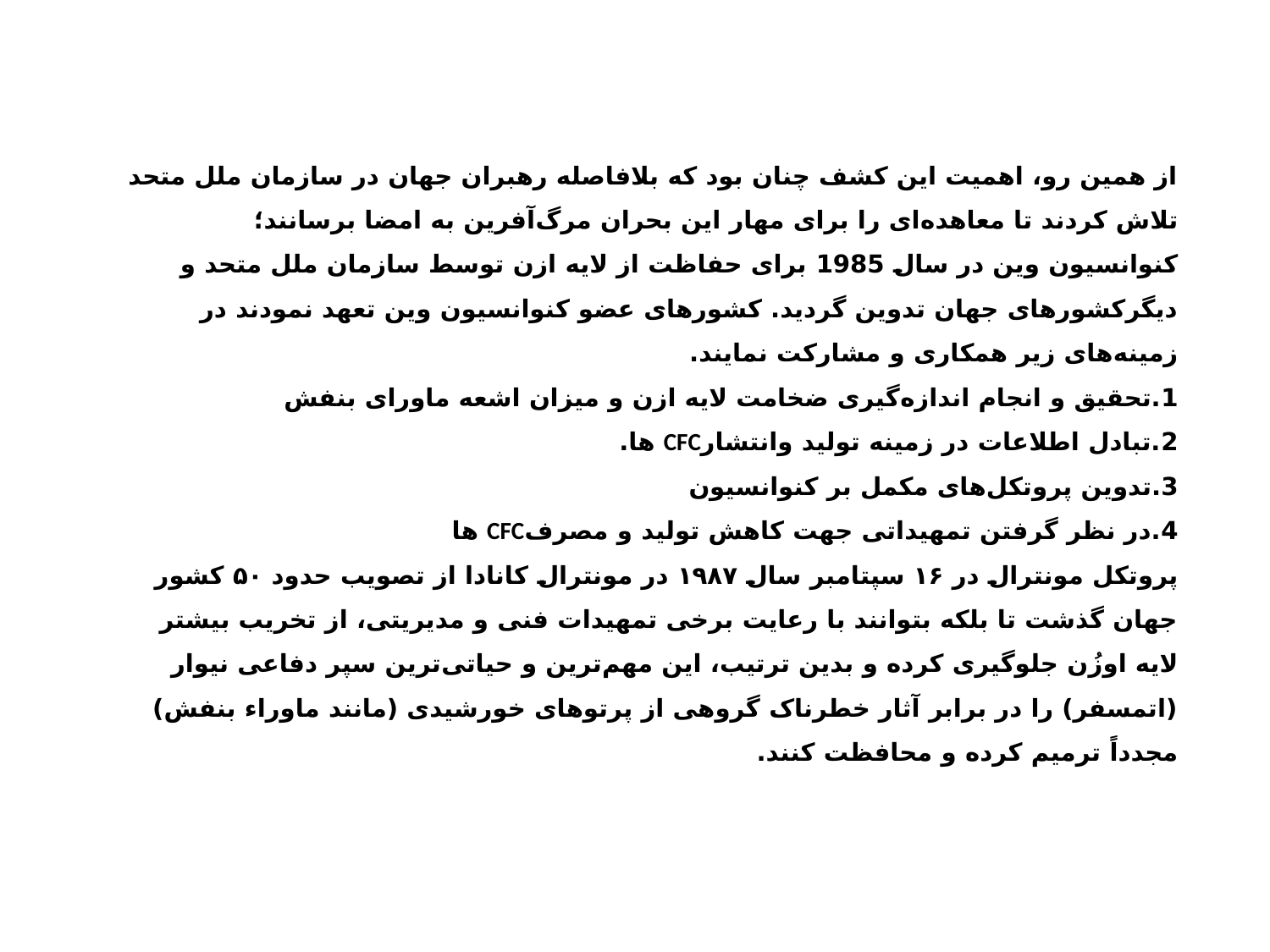

از همین رو، اهمیت این کشف چنان بود که بلافاصله رهبران جهان در سازمان ملل متحد تلاش کردند تا معاهده‌ای را برای مهار این بحران مرگ‌آفرین به امضا برسانند؛
کنوانسیون وین در سال 1985 برای حفاظت از لایه ازن توسط سازمان ملل متحد و دیگرکشورهای جهان تدوین گردید. کشورهای عضو کنوانسیون وین تعهد نمودند در زمینه‌های زیر همکاری و مشارکت نمایند.
1.تحقیق و انجام اندازه‌گیری ضخامت لایه ازن و میزان اشعه ماورای بنفش
2.تبادل اطلاعات در زمینه تولید وانتشارCFC ها.
3.تدوین پروتکل‌های مکمل بر کنوانسیون
4.در نظر گرفتن تمهیداتی جهت کاهش تولید و مصرفCFC ها
پروتکل مونترال در ۱۶ سپتامبر سال ۱۹۸۷ در مونترال کانادا از تصویب حدود ۵۰ کشور جهان گذشت تا بلکه بتوانند با رعایت برخی تمهیدات فنی و مدیریتی، از تخریب بیشتر لایه اوزُن جلوگیری کرده و بدین ترتیب، این مهم‌ترین و حیاتی‌ترین سپر دفاعی نیوار (اتمسفر) را در برابر آثار خطرناک گروهی از پرتوهای خورشیدی (مانند ماوراء بنفش) مجدداً ترمیم کرده و محافظت کنند.